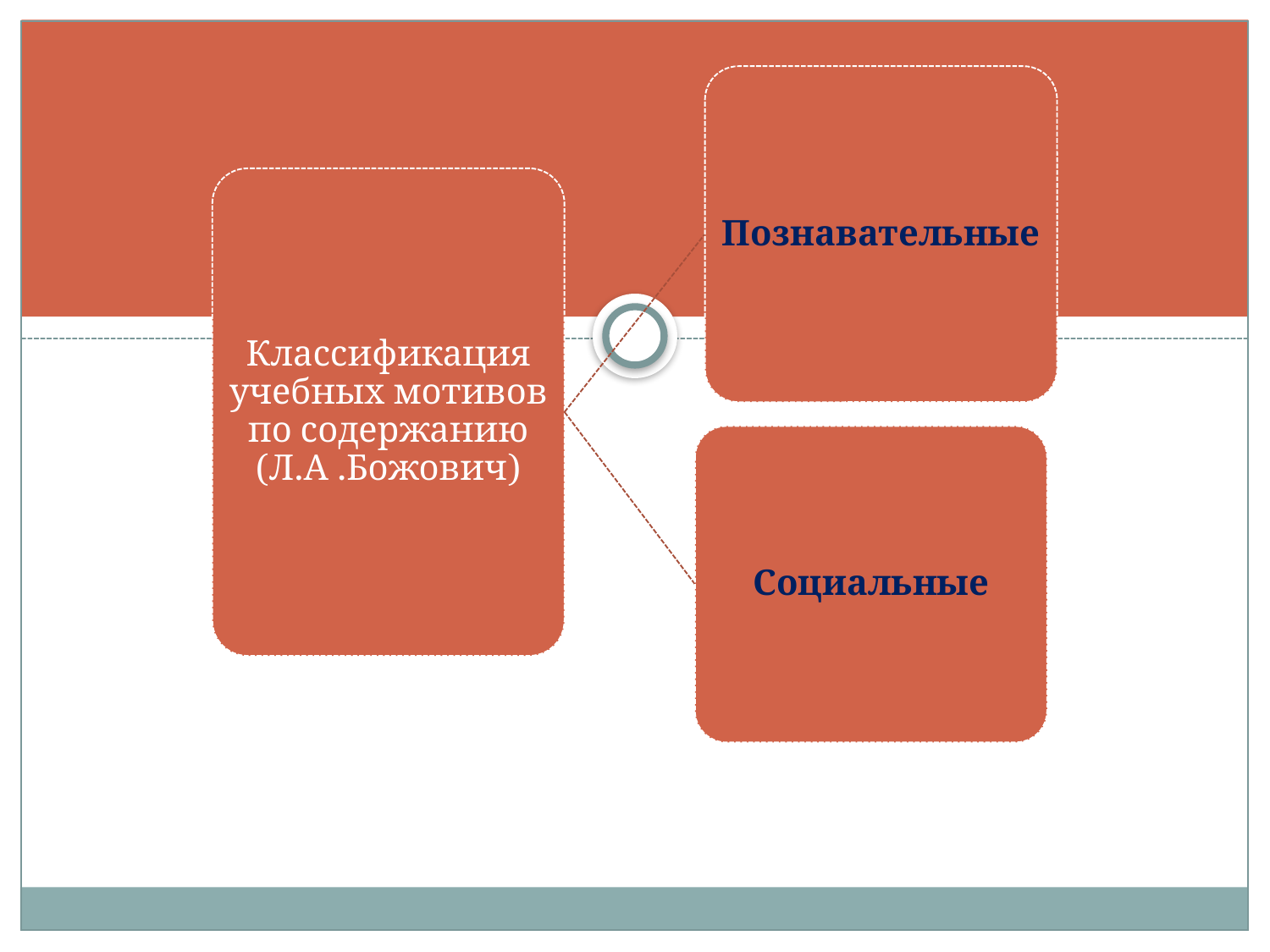

Классификация учебных мотивов по содержанию (Л.А .Божович)

Познавательные

Социальные